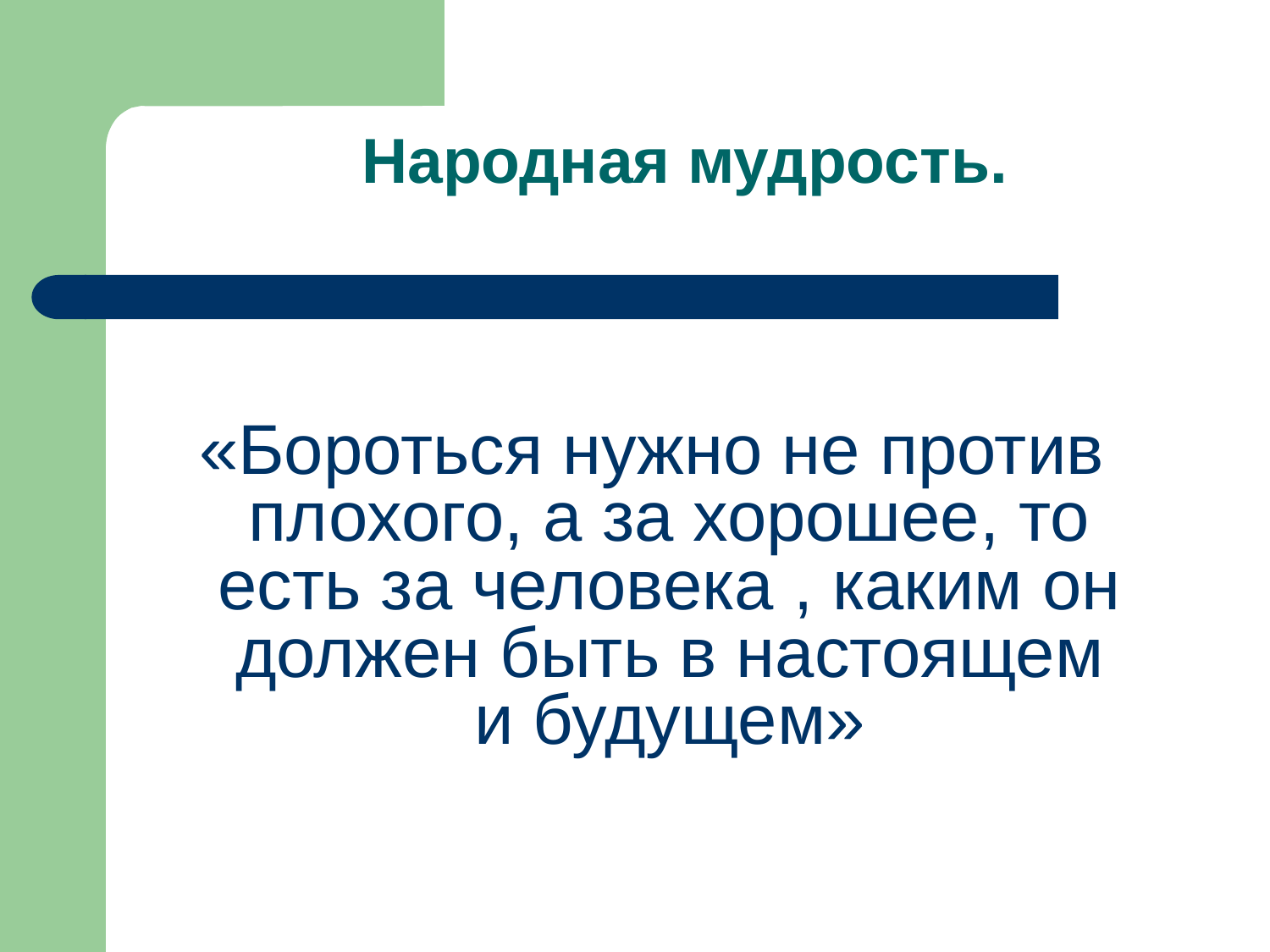

# Народная мудрость.
 «Бороться нужно не против плохого, а за хорошее, то есть за человека , каким он должен быть в настоящем и будущем»